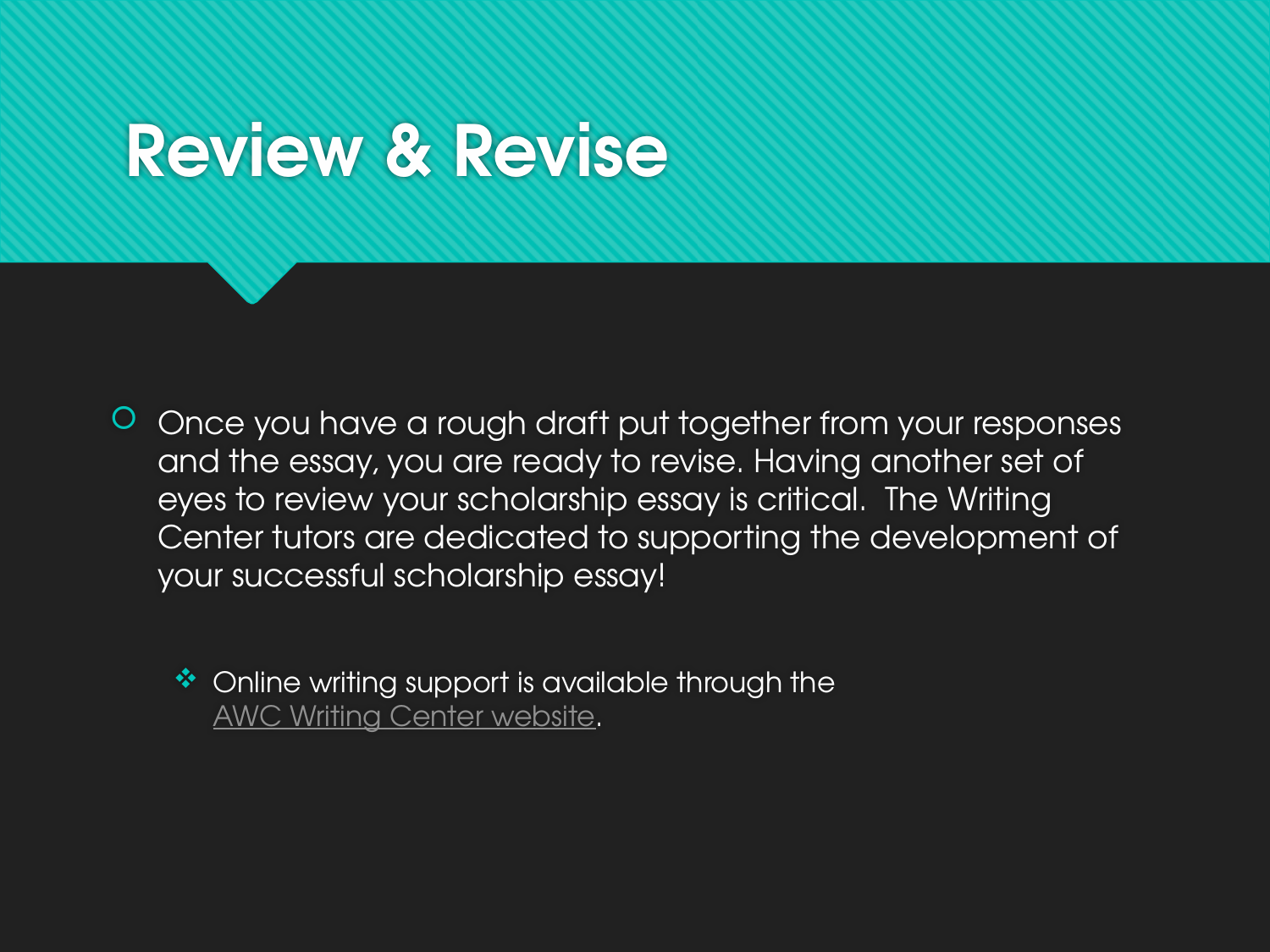

# Review & Revise
Once you have a rough draft put together from your responses and the essay, you are ready to revise. Having another set of eyes to review your scholarship essay is critical.  The Writing Center tutors are dedicated to supporting the development of your successful scholarship essay!

Online writing support is available through the AWC Writing Center website.